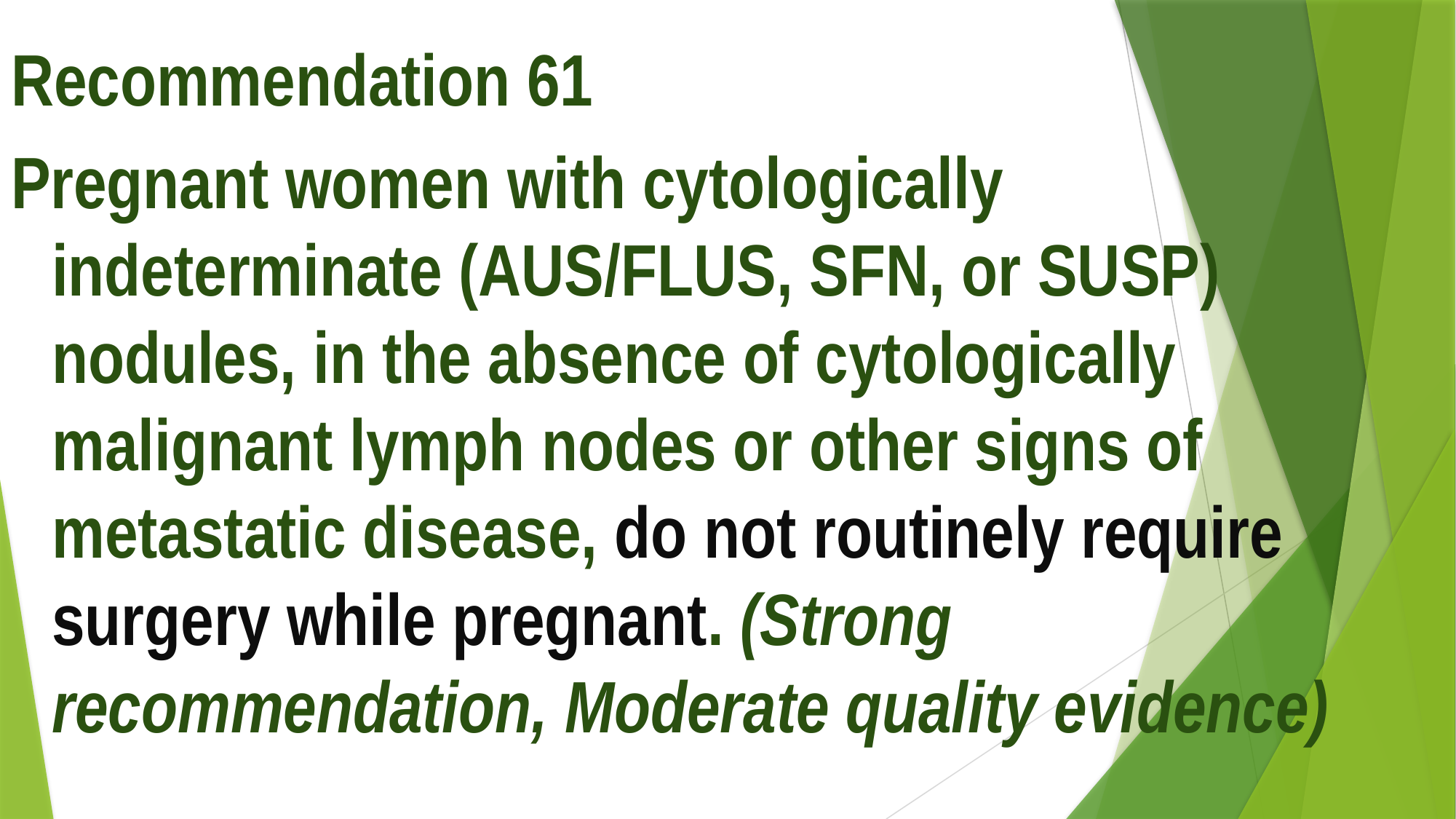

Recommendation 61
Pregnant women with cytologically indeterminate (AUS/FLUS, SFN, or SUSP) nodules, in the absence of cytologically malignant lymph nodes or other signs of metastatic disease, do not routinely require surgery while pregnant. (Strong recommendation, Moderate quality evidence)